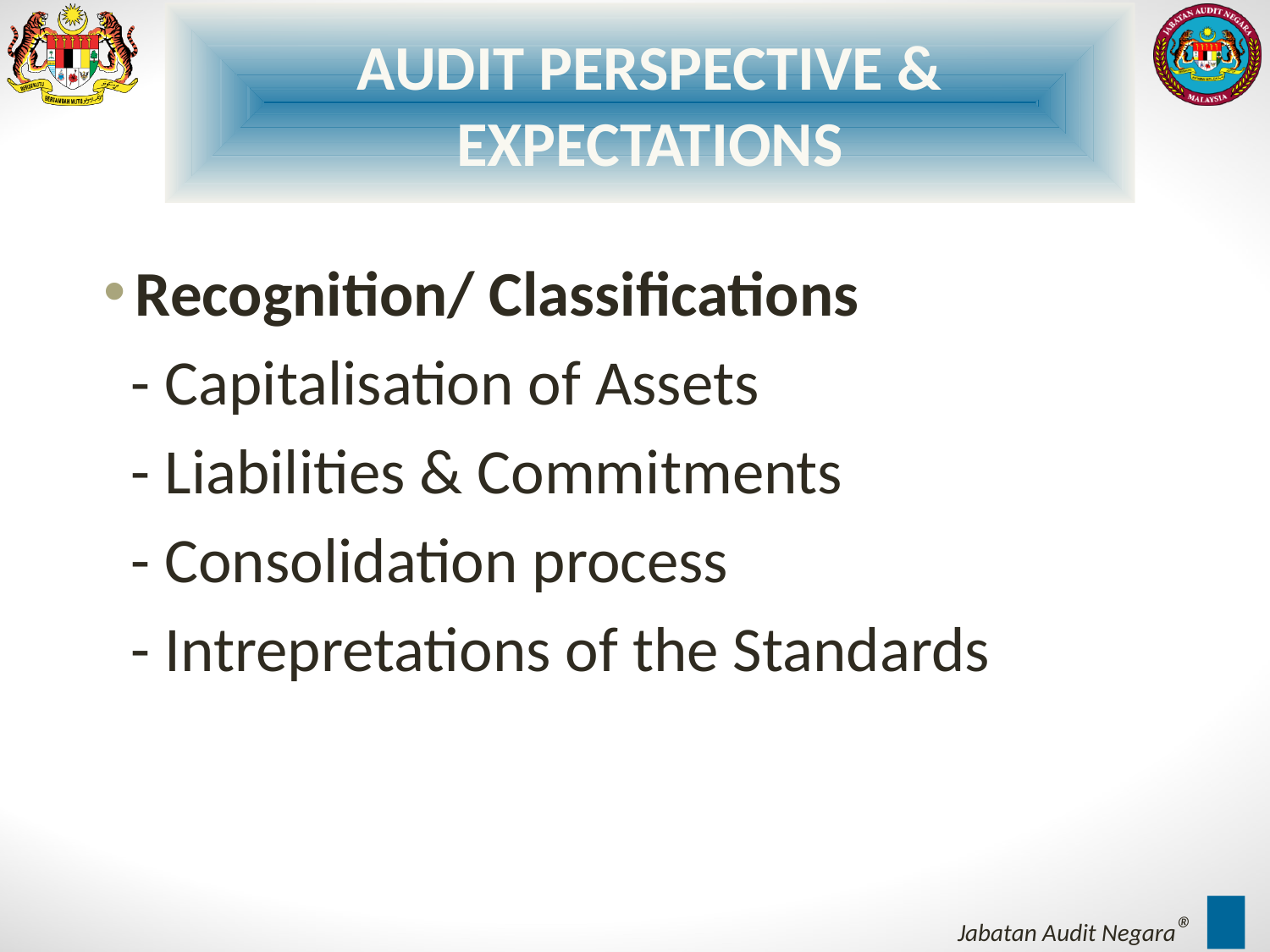

AUDIT PERSPECTIVE & EXPECTATIONS
Recognition/ Classifications
   - Capitalisation of Assets
   - Liabilities & Commitments
   - Consolidation process
   - Intrepretations of the Standards